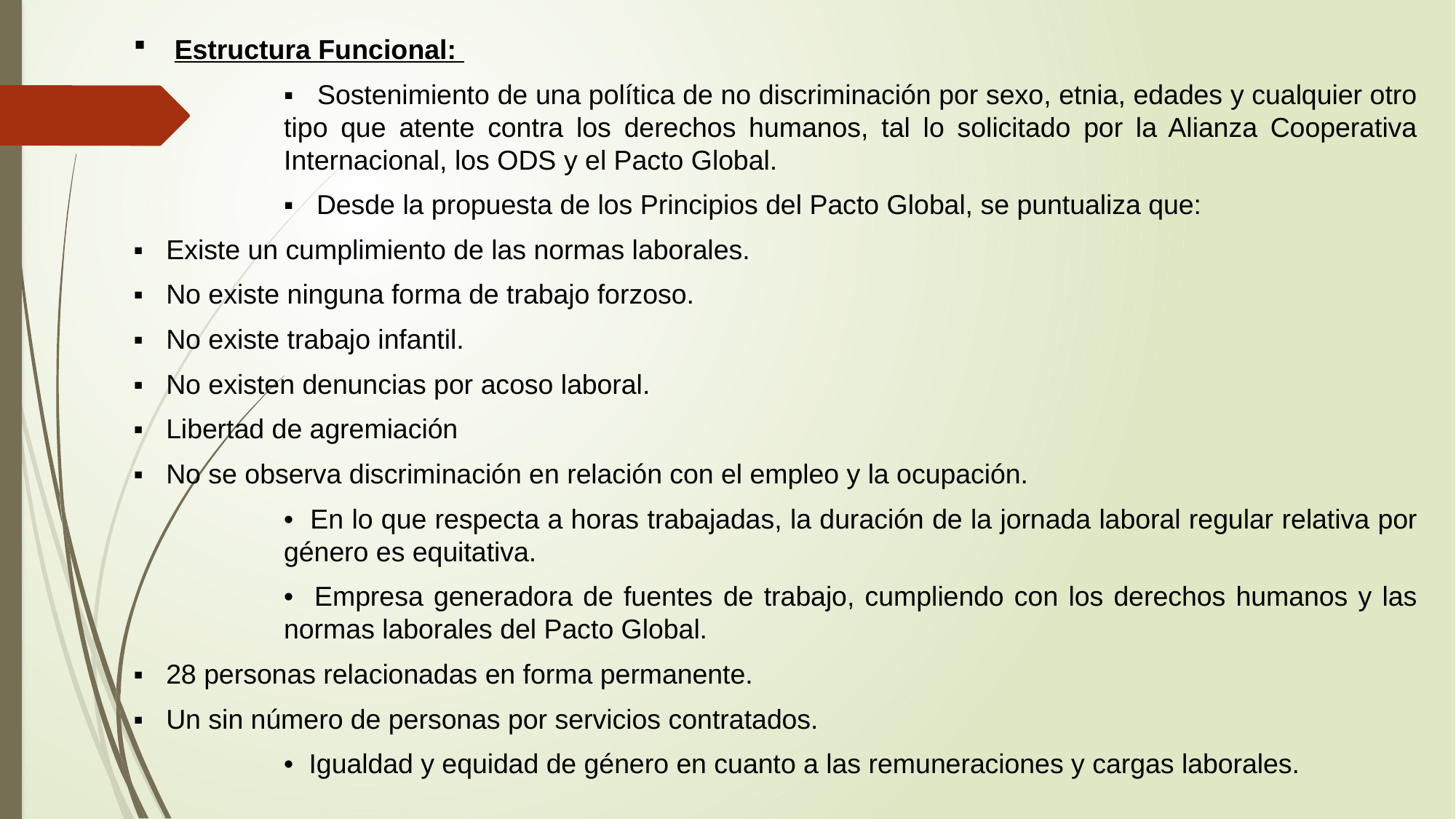

Estructura Funcional:
▪   Sostenimiento de una política de no discriminación por sexo, etnia, edades y cualquier otro tipo que atente contra los derechos humanos, tal lo solicitado por la Alianza Cooperativa Internacional, los ODS y el Pacto Global.
▪   Desde la propuesta de los Principios del Pacto Global, se puntualiza que:
▪   Existe un cumplimiento de las normas laborales.
▪   No existe ninguna forma de trabajo forzoso.
▪   No existe trabajo infantil.
▪   No existen denuncias por acoso laboral.
▪   Libertad de agremiación
▪   No se observa discriminación en relación con el empleo y la ocupación.
•  En lo que respecta a horas trabajadas, la duración de la jornada laboral regular relativa por género es equitativa.
•  Empresa generadora de fuentes de trabajo, cumpliendo con los derechos humanos y las normas laborales del Pacto Global.
▪   28 personas relacionadas en forma permanente.
▪   Un sin número de personas por servicios contratados.
•  Igualdad y equidad de género en cuanto a las remuneraciones y cargas laborales.